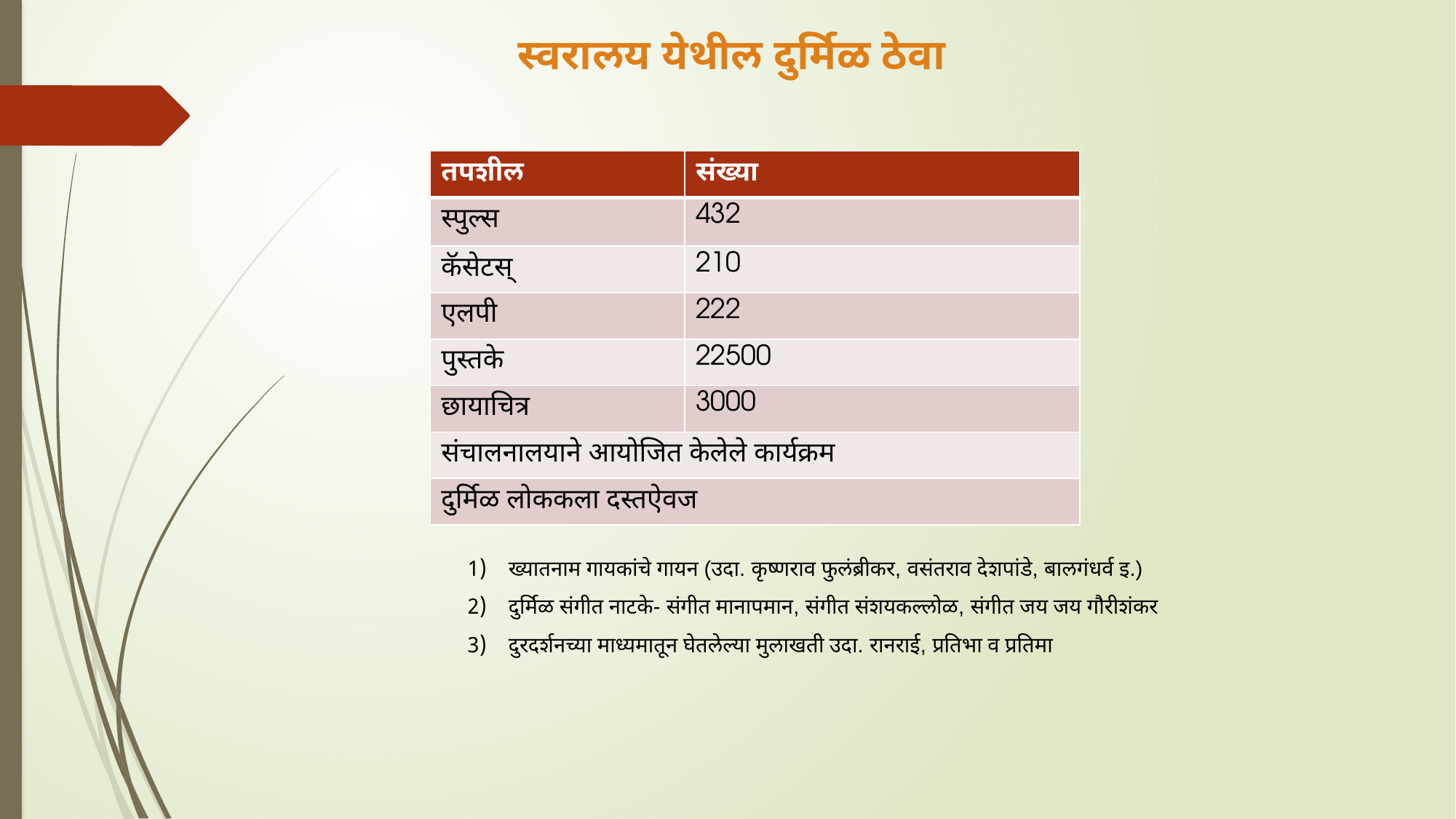

# स्वरालय येथील दुर्मिळ ठेवा
| तपशील | संख्या |
| --- | --- |
| स्पुल्स | 432 |
| कॅसेटस् | 210 |
| एलपी | 222 |
| पुस्तके | 22500 |
| छायाचित्र | 3000 |
| संचालनालयाने आयोजित केलेले कार्यक्रम |  |
| दुर्मिळ लोककला दस्तऐवज |  |

ख्यातनाम गायकांचे गायन (उदा. कृष्णराव फुलंब्रीकर, वसंतराव देशपांडे, बालगंधर्व इ.)
दुर्मिळ संगीत नाटके- संगीत मानापमान, संगीत संशयकल्लोळ, संगीत जय जय गौरीशंकर
दुरदर्शनच्या माध्यमातून घेतलेल्या मुलाखती उदा. रानराई, प्रतिभा व प्रतिमा